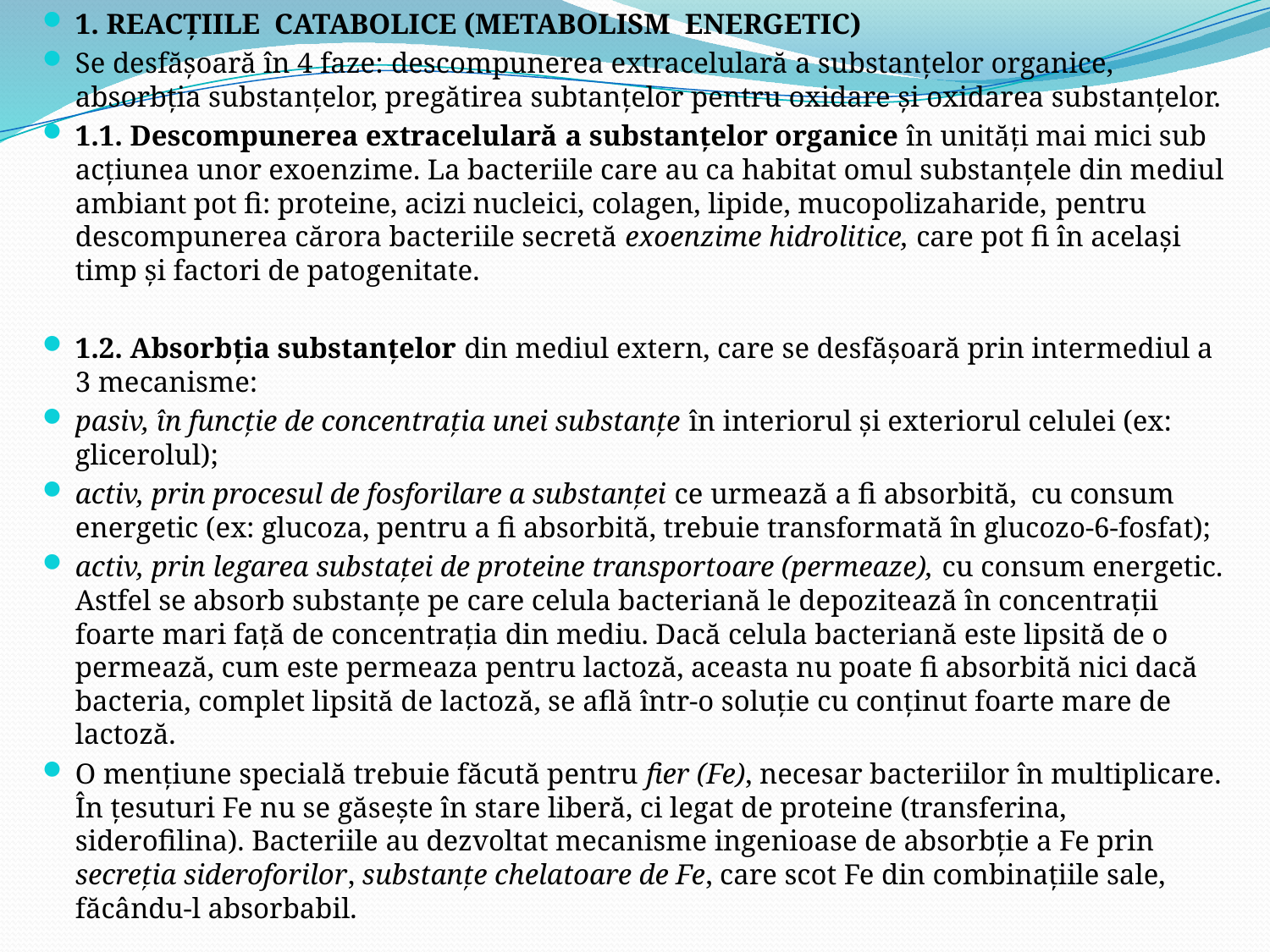

1. REACŢIILE  CATABOLICE (METABOLISM  ENERGETIC)
Se desfăşoară în 4 faze: descompunerea extracelulară a substanţelor organice, absorbţia substanţelor, pregătirea subtanţelor pentru oxidare şi oxidarea substanţelor.
1.1. Descompunerea extracelulară a substanţelor organice în unităţi mai mici sub acţiunea unor exoenzime. La bacteriile care au ca habitat omul substanţele din mediul ambiant pot fi: proteine, acizi nucleici, colagen, lipide, mucopolizaharide, pentru descompunerea cărora bacteriile secretă exoenzime hidrolitice, care pot fi în acelaşi timp şi factori de patogenitate.

1.2. Absorbţia substanţelor din mediul extern, care se desfăşoară prin intermediul a 3 mecanisme:
pasiv, în funcţie de concentraţia unei substanţe în interiorul şi exteriorul celulei (ex: glicerolul);
activ, prin procesul de fosforilare a substanţei ce urmează a fi absorbită,  cu consum energetic (ex: glucoza, pentru a fi absorbită, trebuie transformată în glucozo-6-fosfat);
activ, prin legarea substaţei de proteine transportoare (permeaze), cu consum energetic. Astfel se absorb substanţe pe care celula bacteriană le depozitează în concentraţii foarte mari faţă de concentraţia din mediu. Dacă celula bacteriană este lipsită de o permează, cum este permeaza pentru lactoză, aceasta nu poate fi absorbită nici dacă bacteria, complet lipsită de lactoză, se află într-o soluţie cu conţinut foarte mare de lactoză.
O menţiune specială trebuie făcută pentru fier (Fe), necesar bacteriilor în multiplicare. În ţesuturi Fe nu se găseşte în stare liberă, ci legat de proteine (transferina, siderofilina). Bacteriile au dezvoltat mecanisme ingenioase de absorbţie a Fe prin secreţia sideroforilor, substanţe chelatoare de Fe, care scot Fe din combinaţiile sale, făcându-l absorbabil.